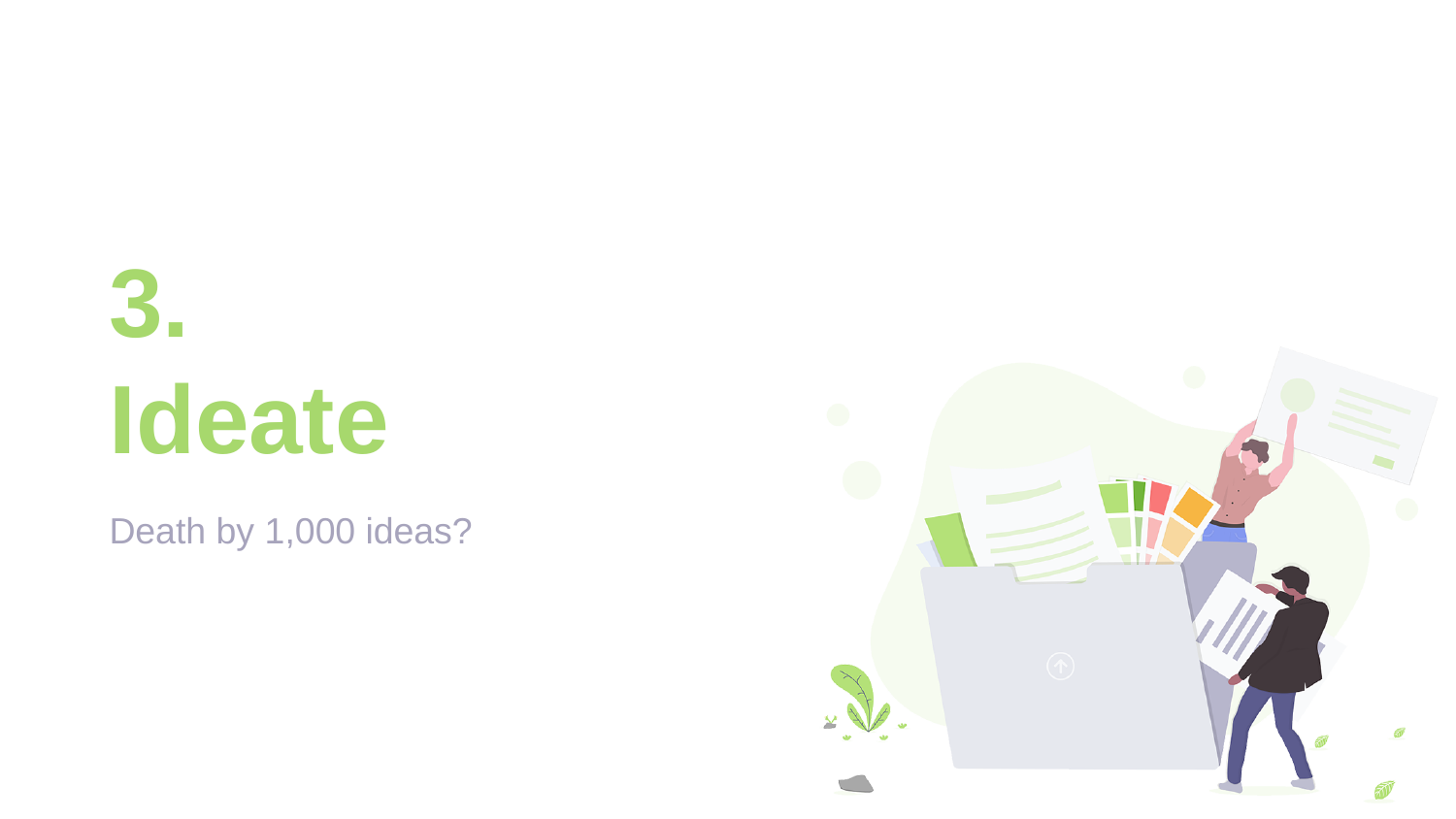

# 3.
Ideate
Death by 1,000 ideas?